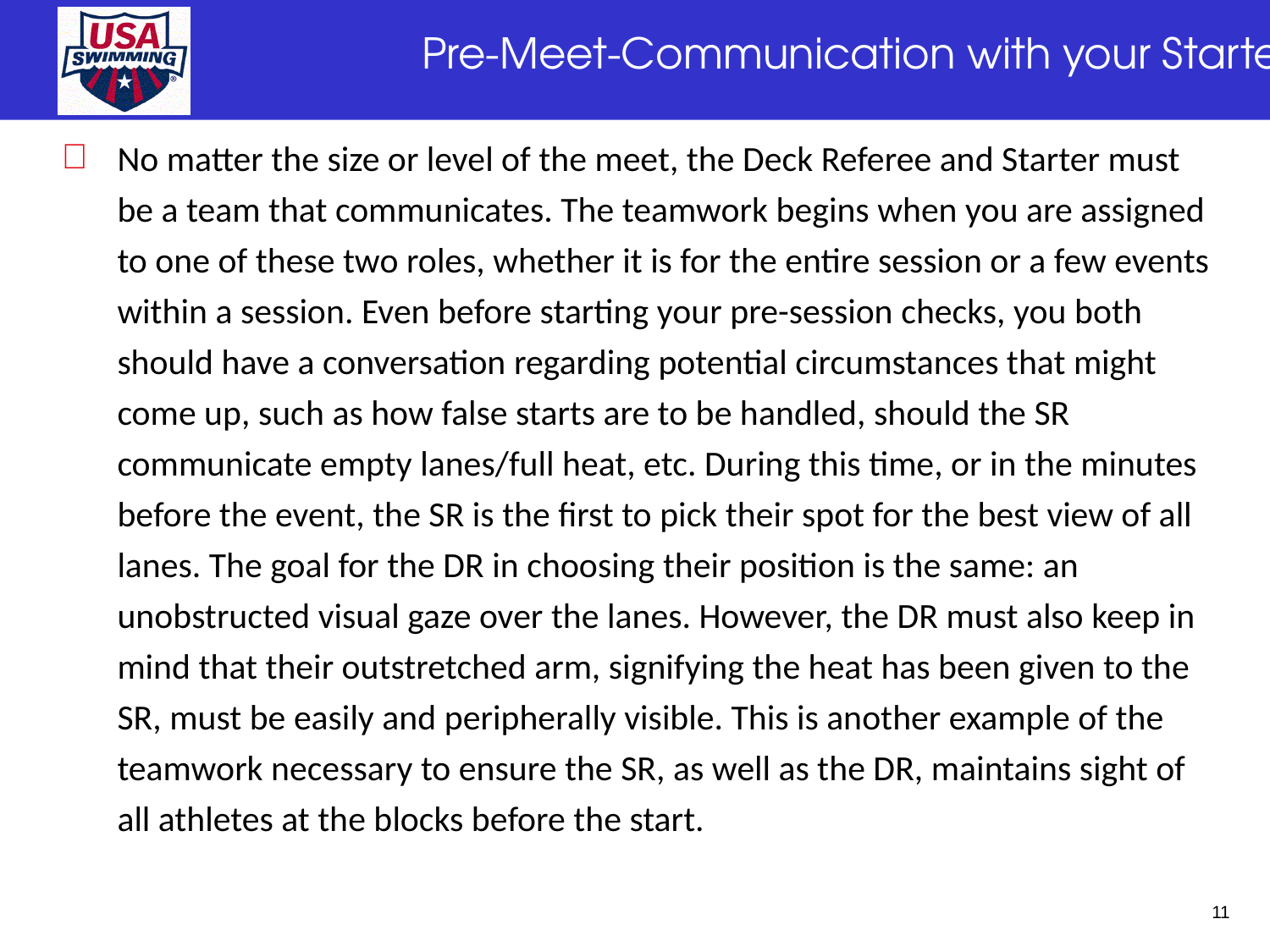

# Pre-Meet-Communication with your Starter
No matter the size or level of the meet, the Deck Referee and Starter must be a team that communicates. The teamwork begins when you are assigned to one of these two roles, whether it is for the entire session or a few events within a session. Even before starting your pre-session checks, you both should have a conversation regarding potential circumstances that might come up, such as how false starts are to be handled, should the SR communicate empty lanes/full heat, etc. During this time, or in the minutes before the event, the SR is the first to pick their spot for the best view of all lanes. The goal for the DR in choosing their position is the same: an unobstructed visual gaze over the lanes. However, the DR must also keep in mind that their outstretched arm, signifying the heat has been given to the SR, must be easily and peripherally visible. This is another example of the teamwork necessary to ensure the SR, as well as the DR, maintains sight of all athletes at the blocks before the start.
11